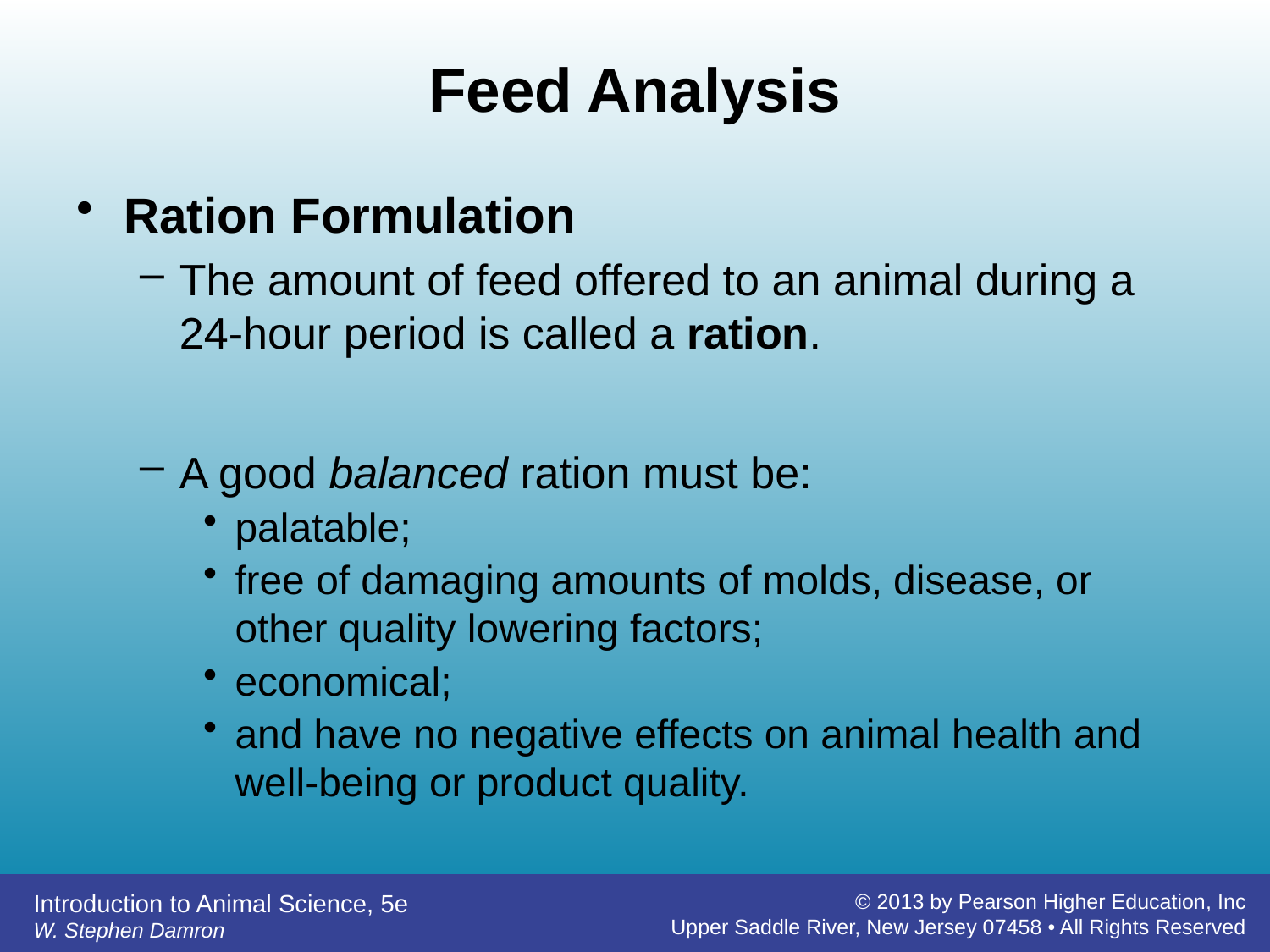

# Feed Analysis
Ration Formulation
The amount of feed offered to an animal during a 24-hour period is called a ration.

A good balanced ration must be:
palatable;
free of damaging amounts of molds, disease, or other quality lowering factors;
economical;
and have no negative effects on animal health and well-being or product quality.